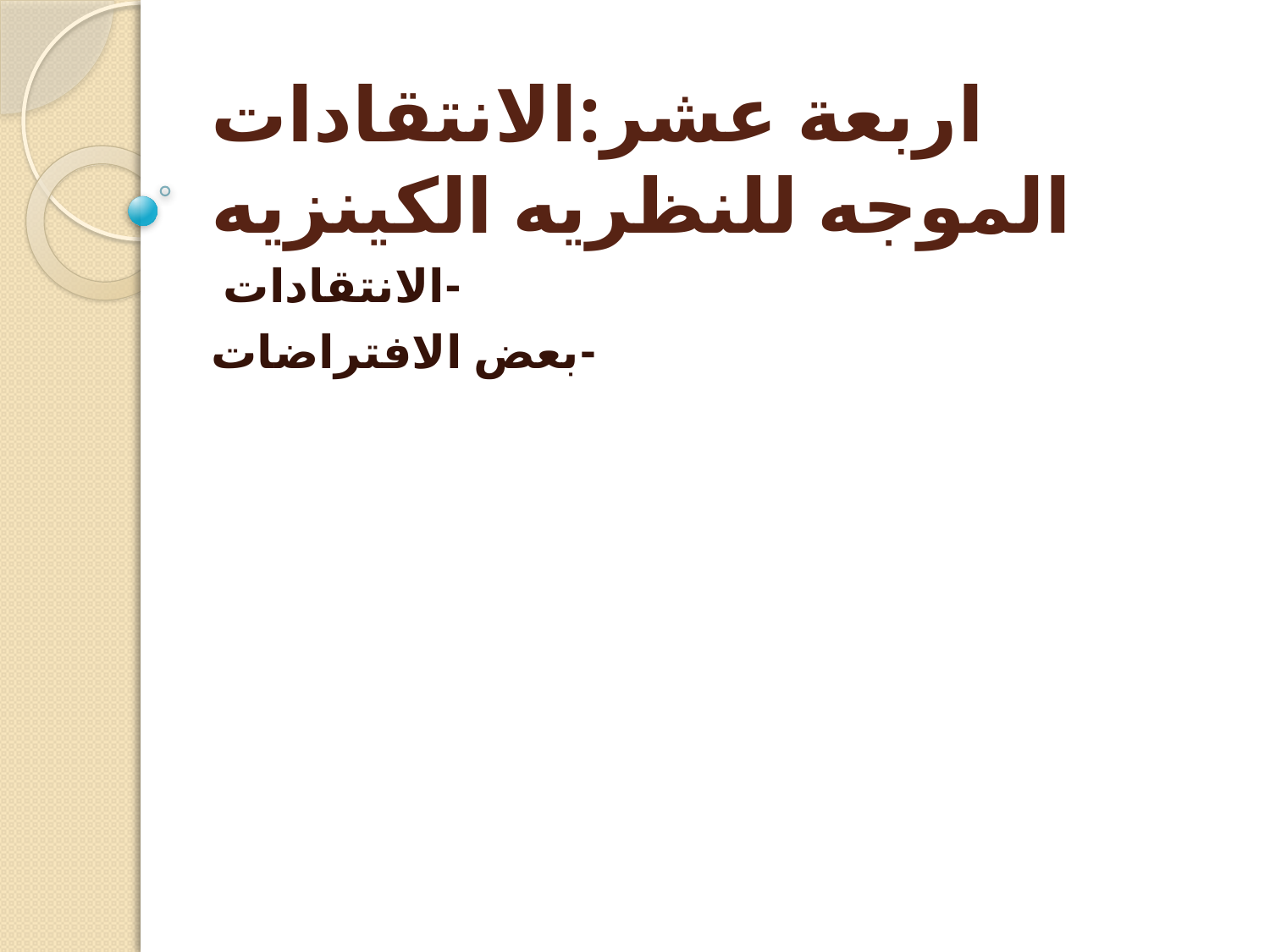

# اربعة عشر:الانتقادات الموجه للنظريه الكينزيه
-الانتقادات
-بعض الافتراضات